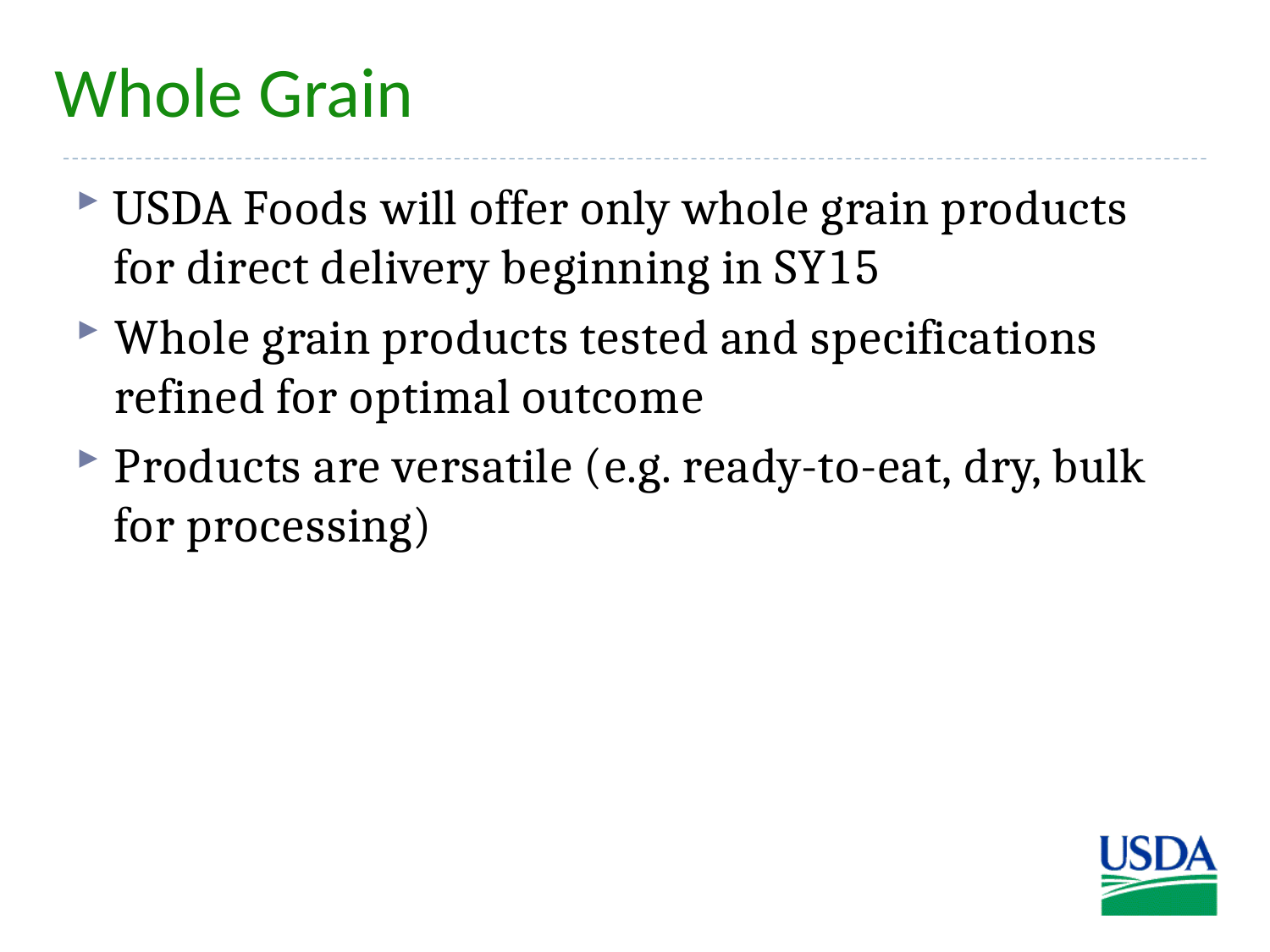

# Whole Grain
USDA Foods will offer only whole grain products for direct delivery beginning in SY15
Whole grain products tested and specifications refined for optimal outcome
Products are versatile (e.g. ready-to-eat, dry, bulk for processing)